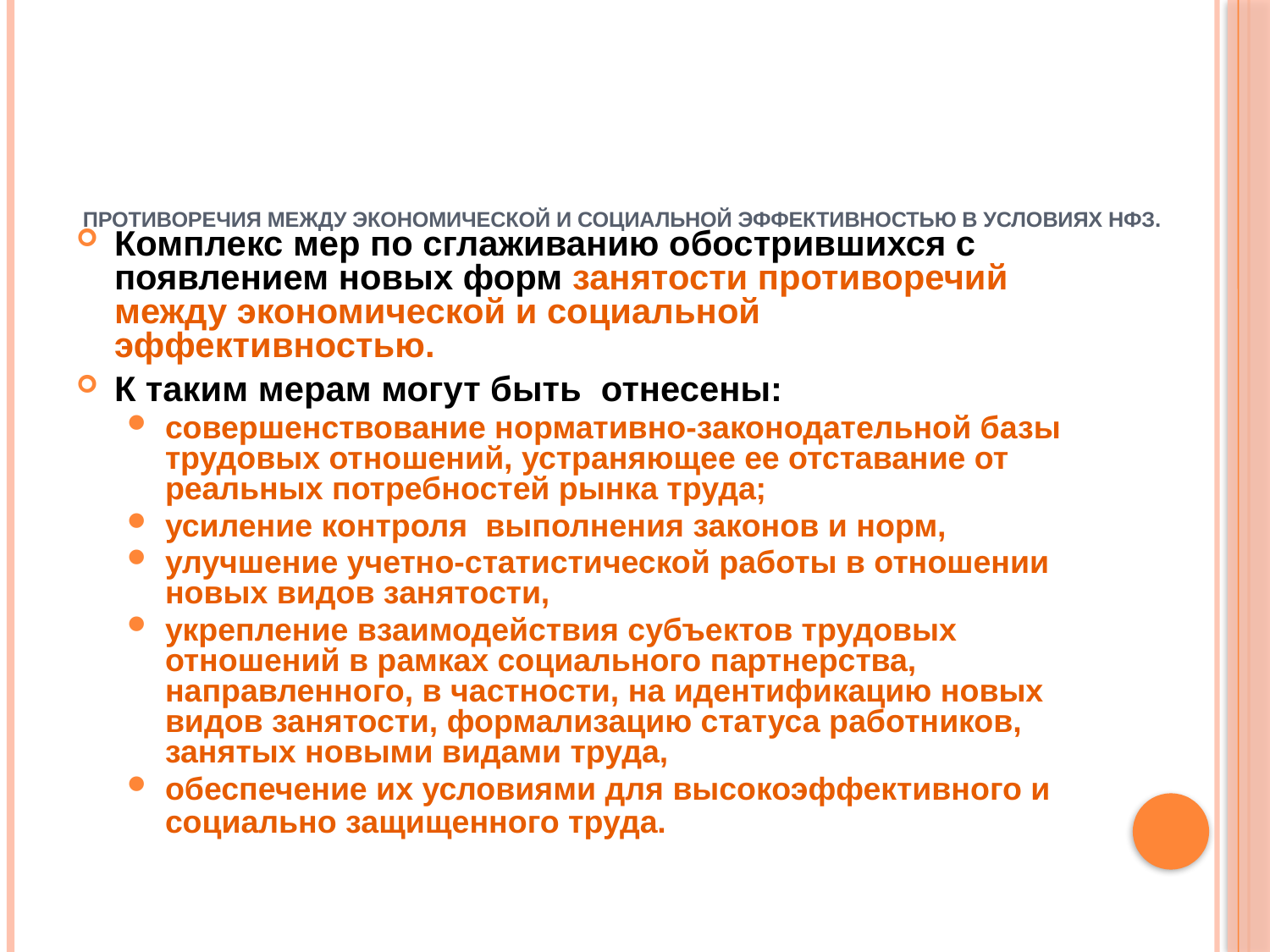

# Противоречия между экономической и социальной эффективностью в условиях НФЗ.
Комплекс мер по сглаживанию обострившихся с появлением новых форм занятости противоречий между экономической и социальной эффективностью.
К таким мерам могут быть  отнесены:
совершенствование нормативно-законодательной базы трудовых отношений, устраняющее ее отставание от реальных потребностей рынка труда;
усиление контроля  выполнения законов и норм,
улучшение учетно-статистической работы в отношении новых видов занятости,
укрепление взаимодействия субъектов трудовых отношений в рамках социального партнерства, направленного, в частности, на идентификацию новых видов занятости, формализацию статуса работников, занятых новыми видами труда,
обеспечение их условиями для высокоэффективного и социально защищенного труда.